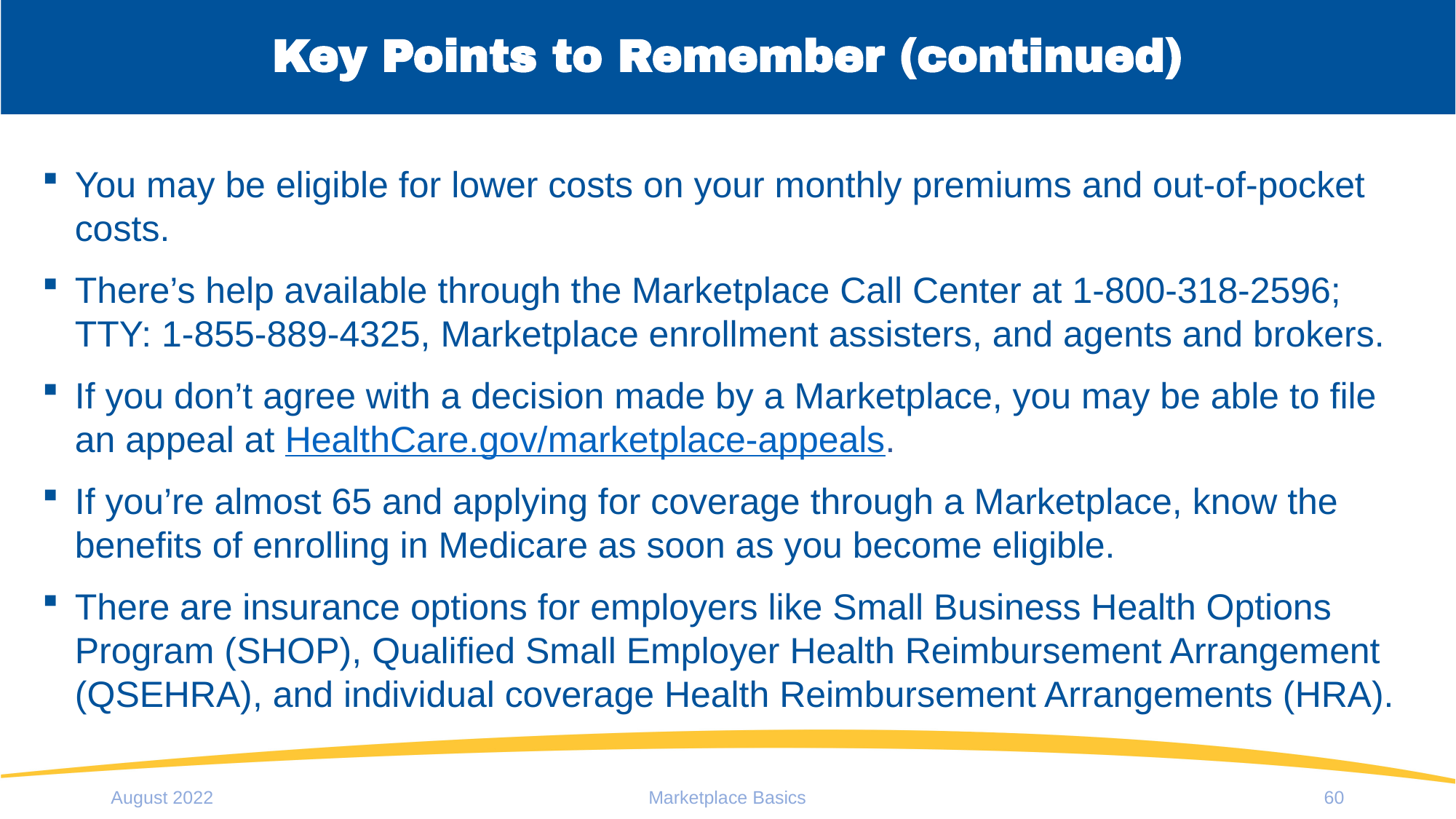

# Key Points to Remember (continued)
You may be eligible for lower costs on your monthly premiums and out-of-pocket costs.
There’s help available through the Marketplace Call Center at 1-800-318-2596;
TTY: 1-855-889-4325, Marketplace enrollment assisters, and agents and brokers.
If you don’t agree with a decision made by a Marketplace, you may be able to file an appeal at HealthCare.gov/marketplace-appeals.
If you’re almost 65 and applying for coverage through a Marketplace, know the benefits of enrolling in Medicare as soon as you become eligible.
There are insurance options for employers like Small Business Health Options Program (SHOP), Qualified Small Employer Health Reimbursement Arrangement (QSEHRA), and individual coverage Health Reimbursement Arrangements (HRA).

August 2022
Marketplace Basics
60